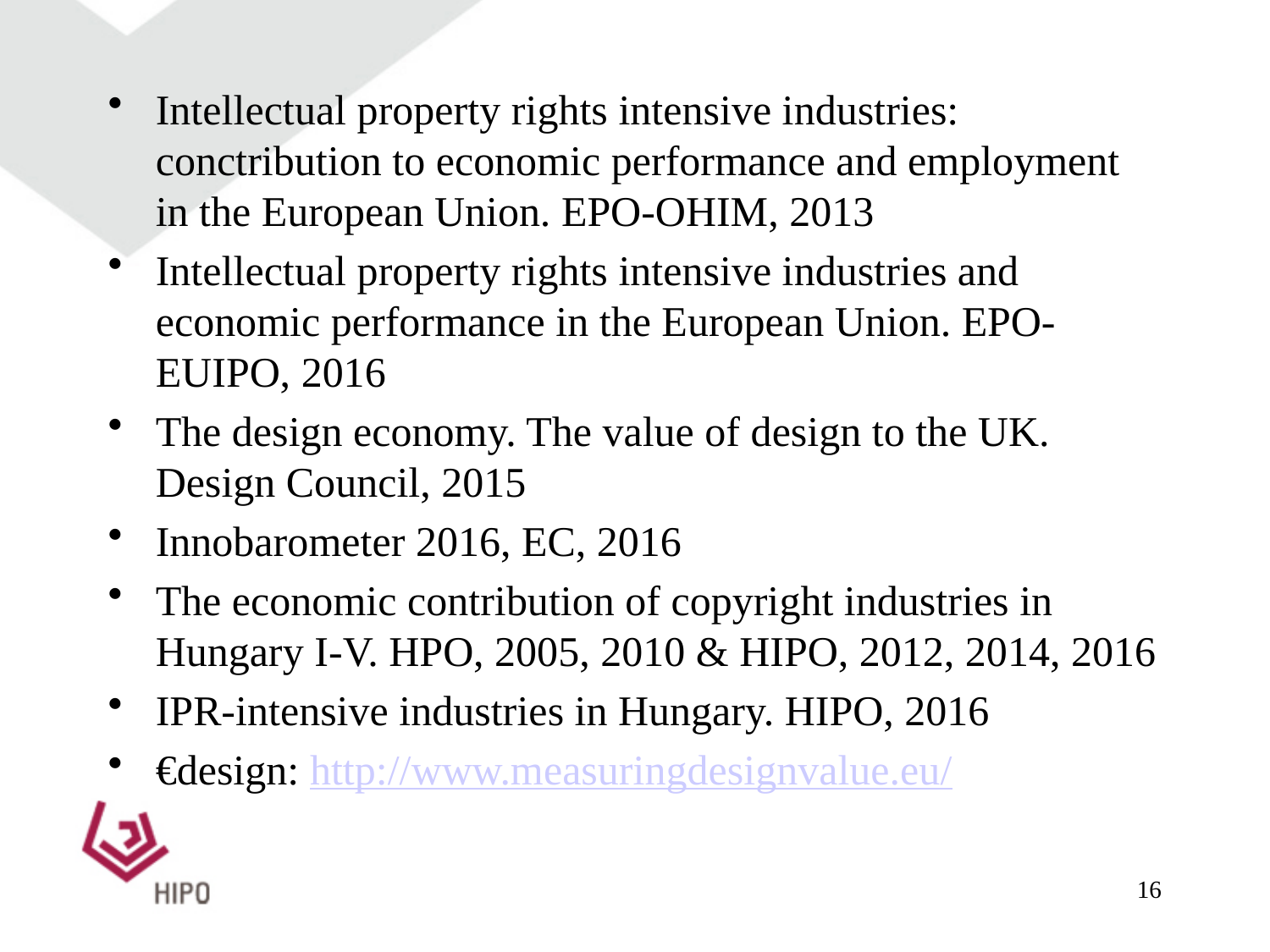

Intellectual property rights intensive industries: conctribution to economic performance and employment in the European Union. EPO-OHIM, 2013
Intellectual property rights intensive industries and economic performance in the European Union. EPO-EUIPO, 2016
The design economy. The value of design to the UK. Design Council, 2015
Innobarometer 2016, EC, 2016
The economic contribution of copyright industries in Hungary I-V. HPO, 2005, 2010 & HIPO, 2012, 2014, 2016
IPR-intensive industries in Hungary. HIPO, 2016
€design: http://www.measuringdesignvalue.eu/

16